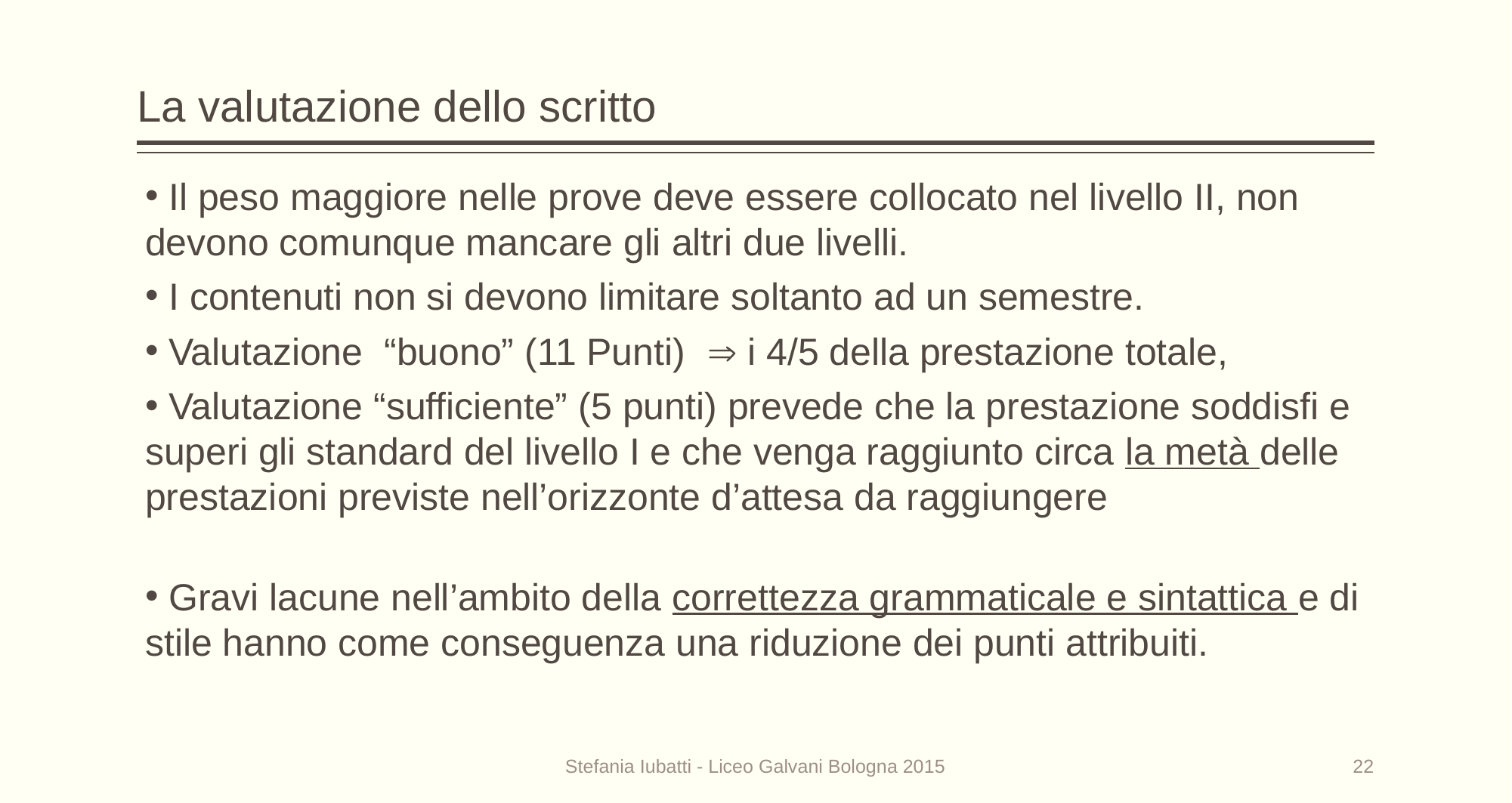

# La valutazione dello scritto
 Il peso maggiore nelle prove deve essere collocato nel livello II, non devono comunque mancare gli altri due livelli.
 I contenuti non si devono limitare soltanto ad un semestre.
 Valutazione  “buono” (11 Punti)  ⇒ i 4/5 della prestazione totale,
 Valutazione “sufficiente” (5 punti) prevede che la prestazione soddisfi e  superi gli standard del livello I e che venga raggiunto circa la metà delle prestazioni previste nell’orizzonte d’attesa da raggiungere

 Gravi lacune nell’ambito della correttezza grammaticale e sintattica e di stile hanno come conseguenza una riduzione dei punti attribuiti.
Stefania Iubatti - Liceo Galvani Bologna 2015
22